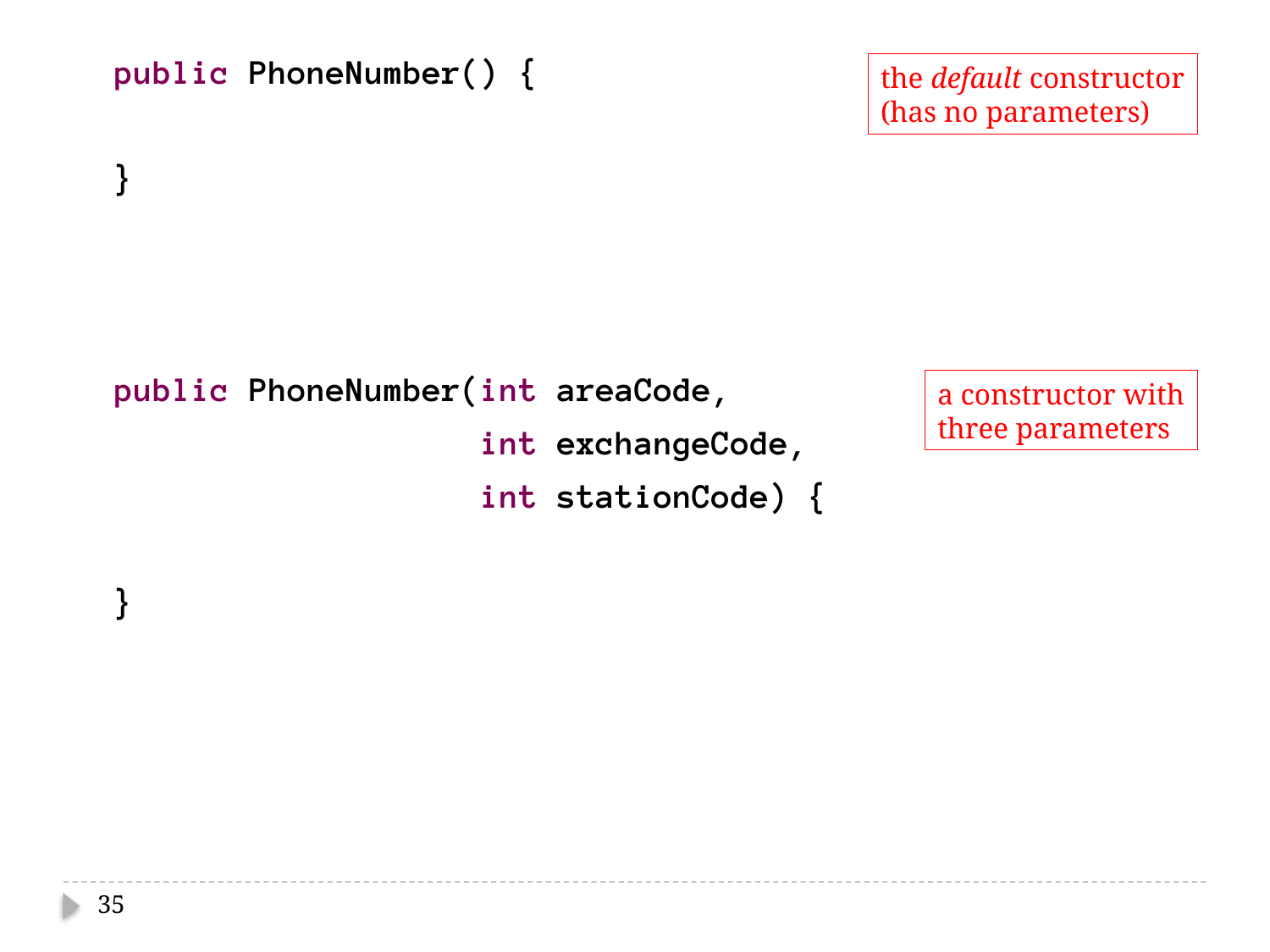

public PhoneNumber() {

  }

  public PhoneNumber(int areaCode,
                     int exchangeCode,
                     int stationCode) {

  }
the default constructor
(has no parameters)
a constructor with
three parameters
35